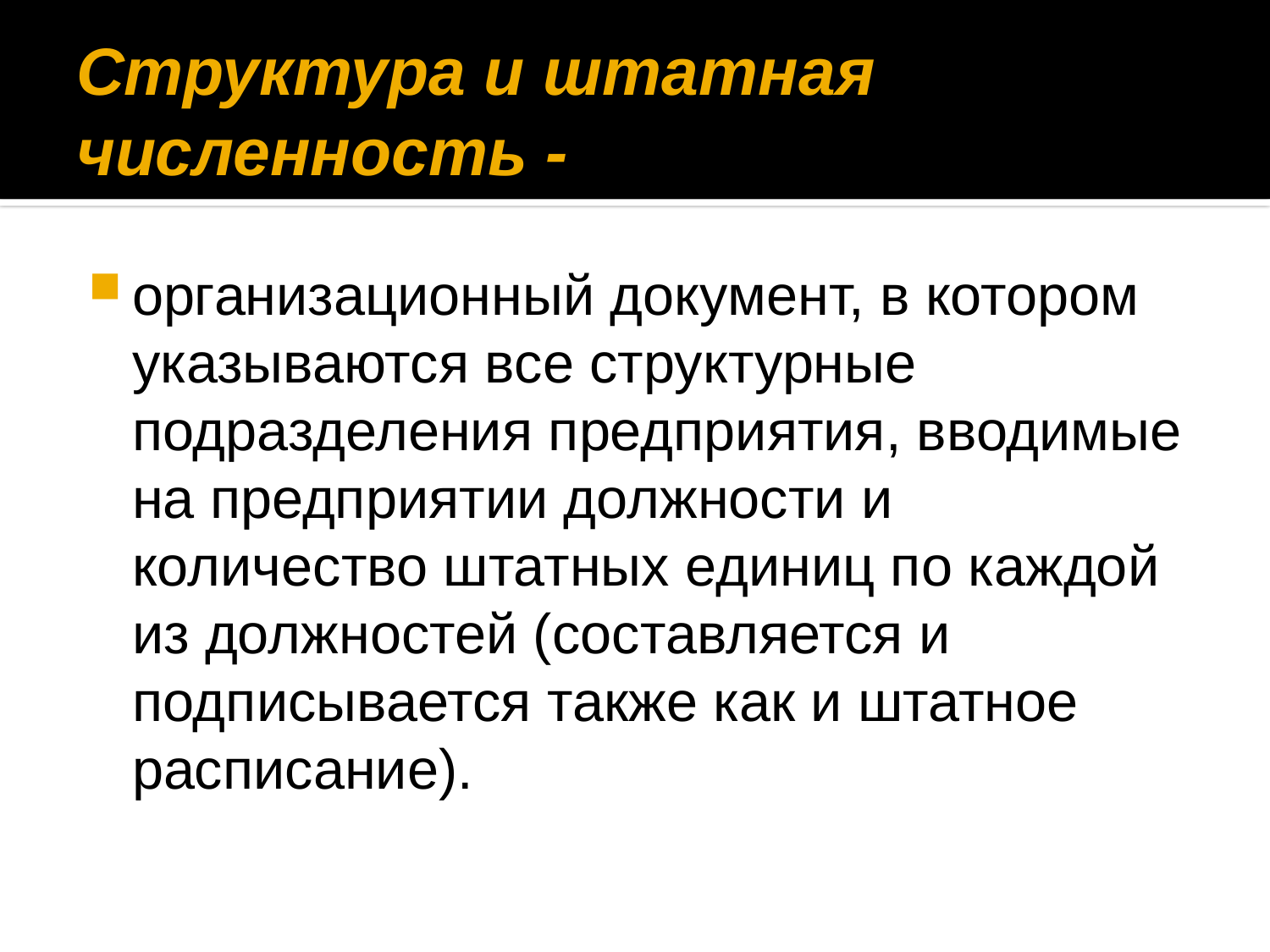

# Структура и штатная численность -
организационный документ, в котором указываются все структурные подразделения предприятия, вводимые на предприятии должности и количество штатных единиц по каждой из должностей (составляется и подписывается также как и штатное расписание).